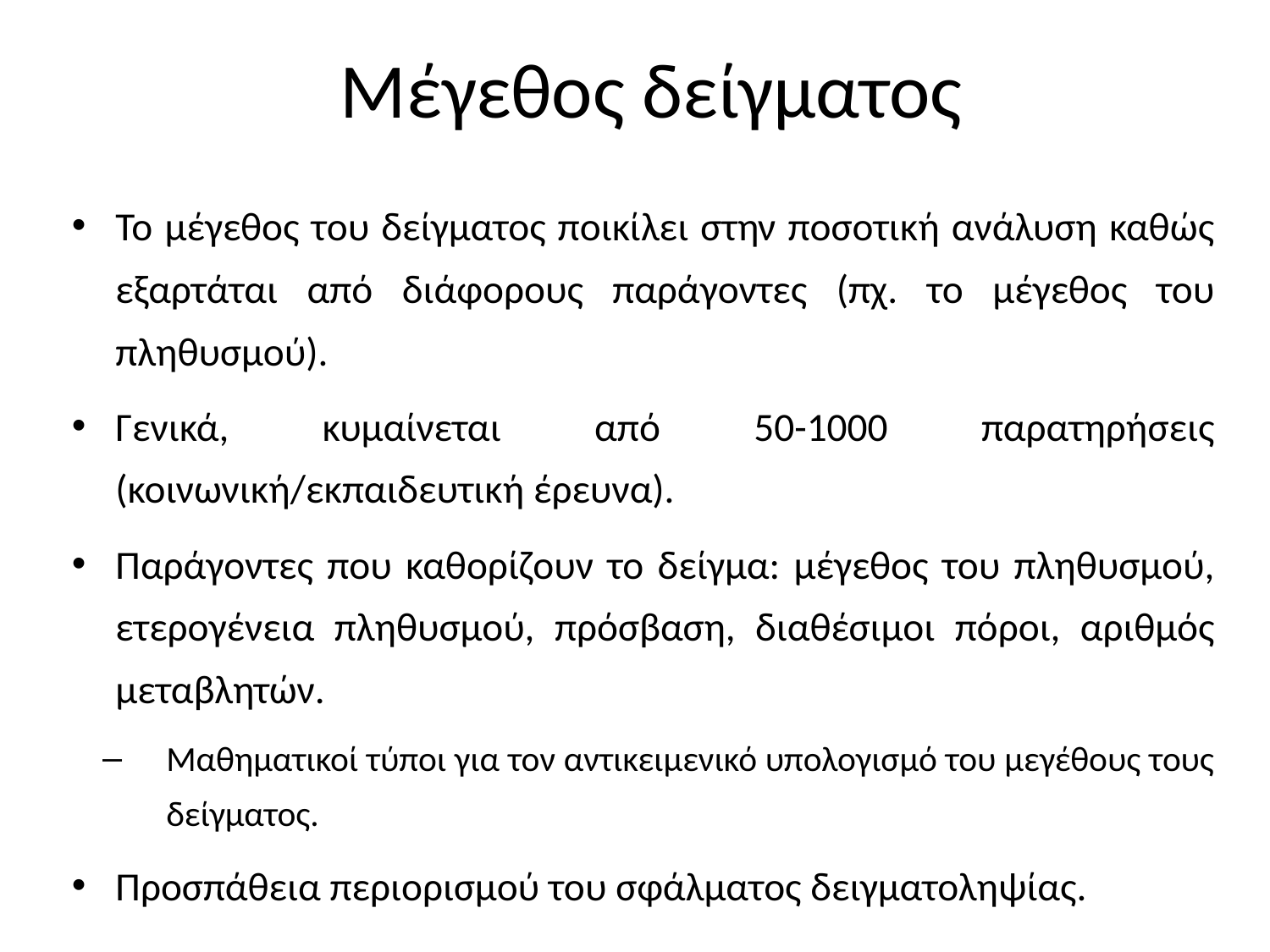

# Μέγεθος δείγματος
Το μέγεθος του δείγματος ποικίλει στην ποσοτική ανάλυση καθώς εξαρτάται από διάφορους παράγοντες (πχ. το μέγεθος του πληθυσμού).
Γενικά, κυμαίνεται από 50-1000 παρατηρήσεις (κοινωνική/εκπαιδευτική έρευνα).
Παράγοντες που καθορίζουν το δείγμα: μέγεθος του πληθυσμού, ετερογένεια πληθυσμού, πρόσβαση, διαθέσιμοι πόροι, αριθμός μεταβλητών.
Μαθηματικοί τύποι για τον αντικειμενικό υπολογισμό του μεγέθους τους δείγματος.
Προσπάθεια περιορισμού του σφάλματος δειγματοληψίας.